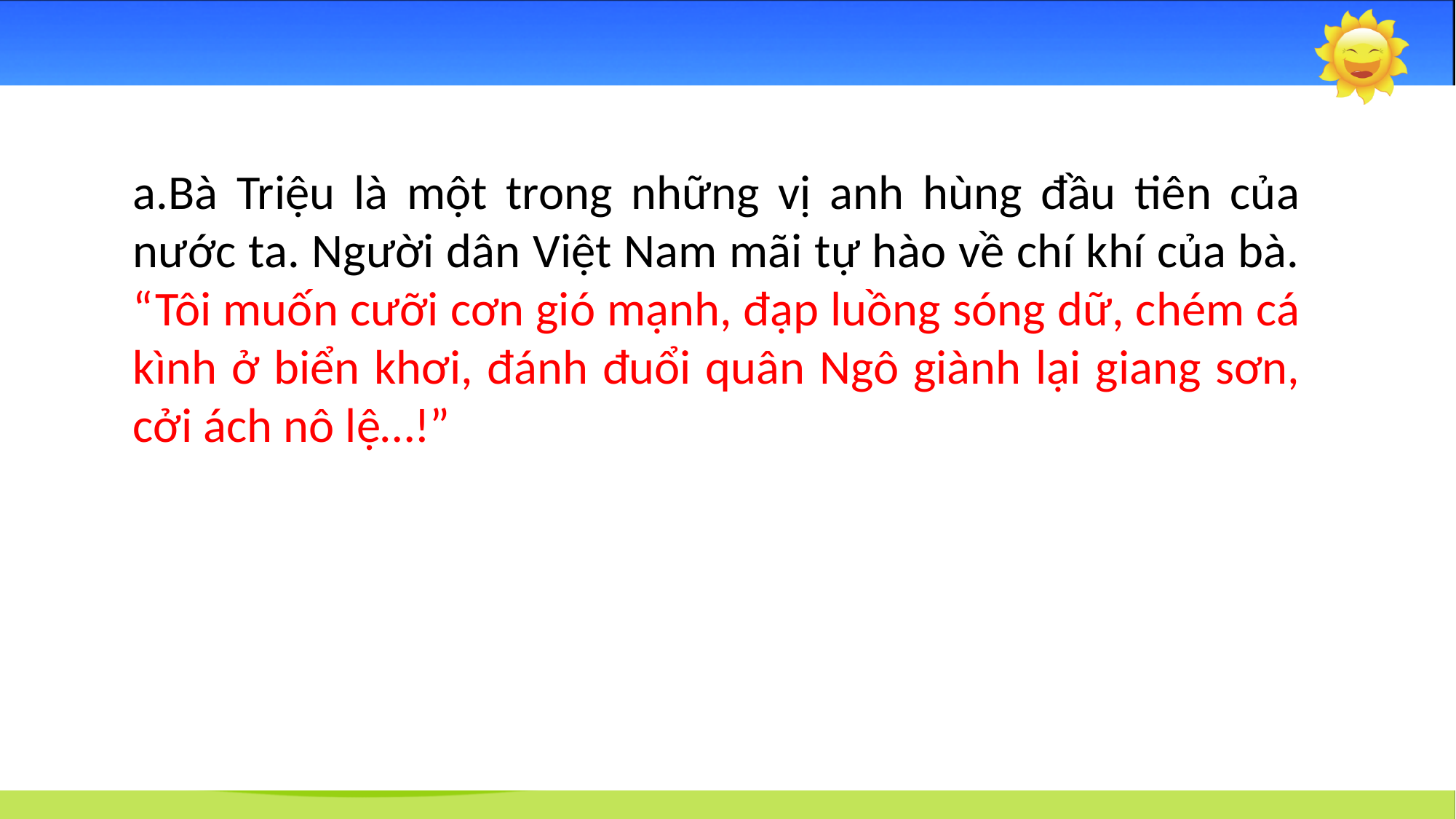

a.Bà Triệu là một trong những vị anh hùng đầu tiên của nước ta. Người dân Việt Nam mãi tự hào về chí khí của bà. “Tôi muốn cưỡi cơn gió mạnh, đạp luồng sóng dữ, chém cá kình ở biển khơi, đánh đuổi quân Ngô giành lại giang sơn, cởi ách nô lệ…!”